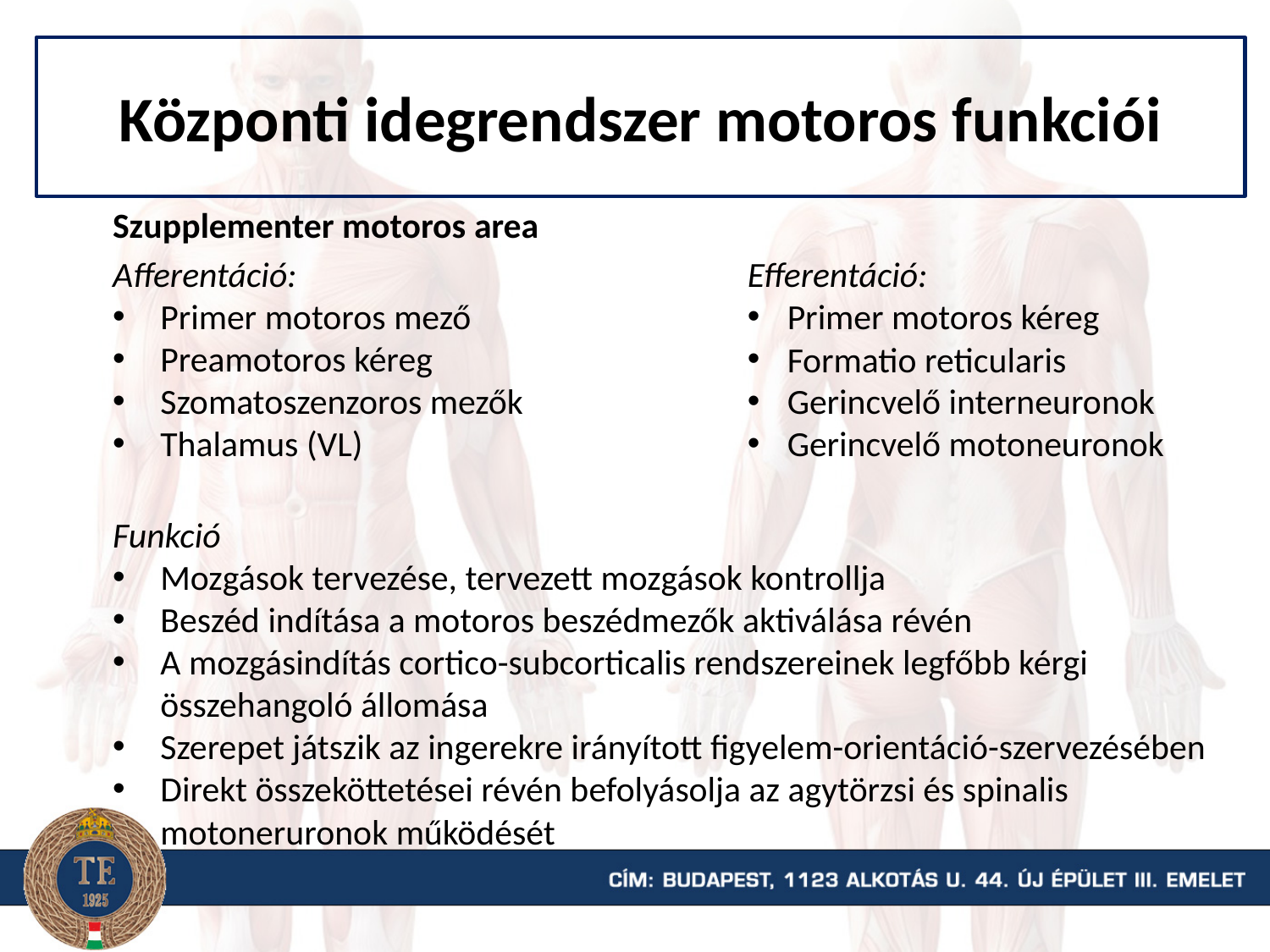

Központi idegrendszer motoros funkciói
Szupplementer motoros area
Afferentáció:
Primer motoros mező
Preamotoros kéreg
Szomatoszenzoros mezők
Thalamus (VL)

Funkció
Mozgások tervezése, tervezett mozgások kontrollja
Beszéd indítása a motoros beszédmezők aktiválása révén
A mozgásindítás cortico-subcorticalis rendszereinek legfőbb kérgi összehangoló állomása
Szerepet játszik az ingerekre irányított figyelem-orientáció-szervezésében
Direkt összeköttetései révén befolyásolja az agytörzsi és spinalis motoneruronok működését
Efferentáció:
Primer motoros kéreg
Formatio reticularis
Gerincvelő interneuronok
Gerincvelő motoneuronok